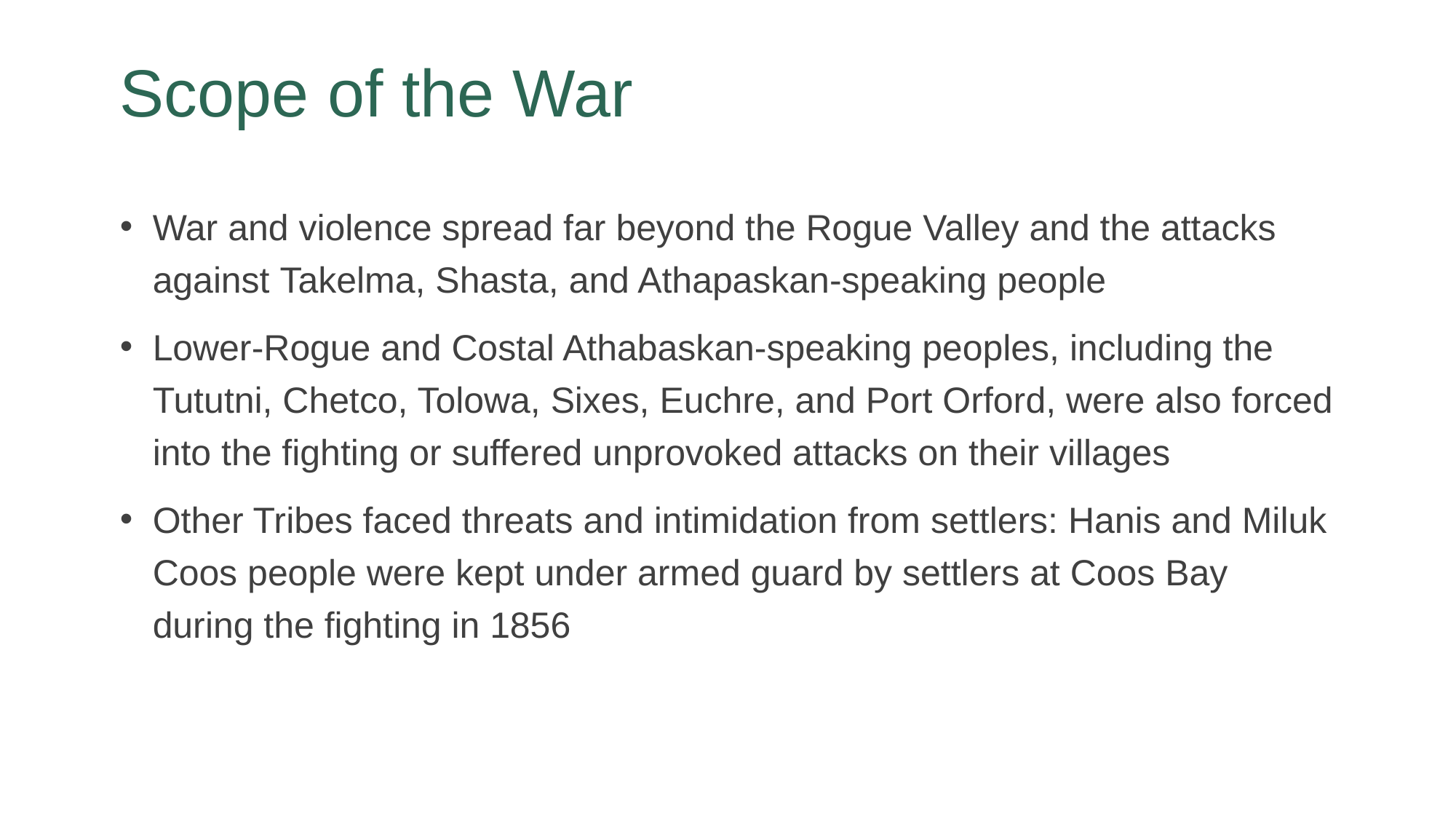

# Scope of the War
War and violence spread far beyond the Rogue Valley and the attacks against Takelma, Shasta, and Athapaskan-speaking people
Lower-Rogue and Costal Athabaskan-speaking peoples, including the Tututni, Chetco, Tolowa, Sixes, Euchre, and Port Orford, were also forced into the fighting or suffered unprovoked attacks on their villages
Other Tribes faced threats and intimidation from settlers: Hanis and Miluk Coos people were kept under armed guard by settlers at Coos Bay during the fighting in 1856